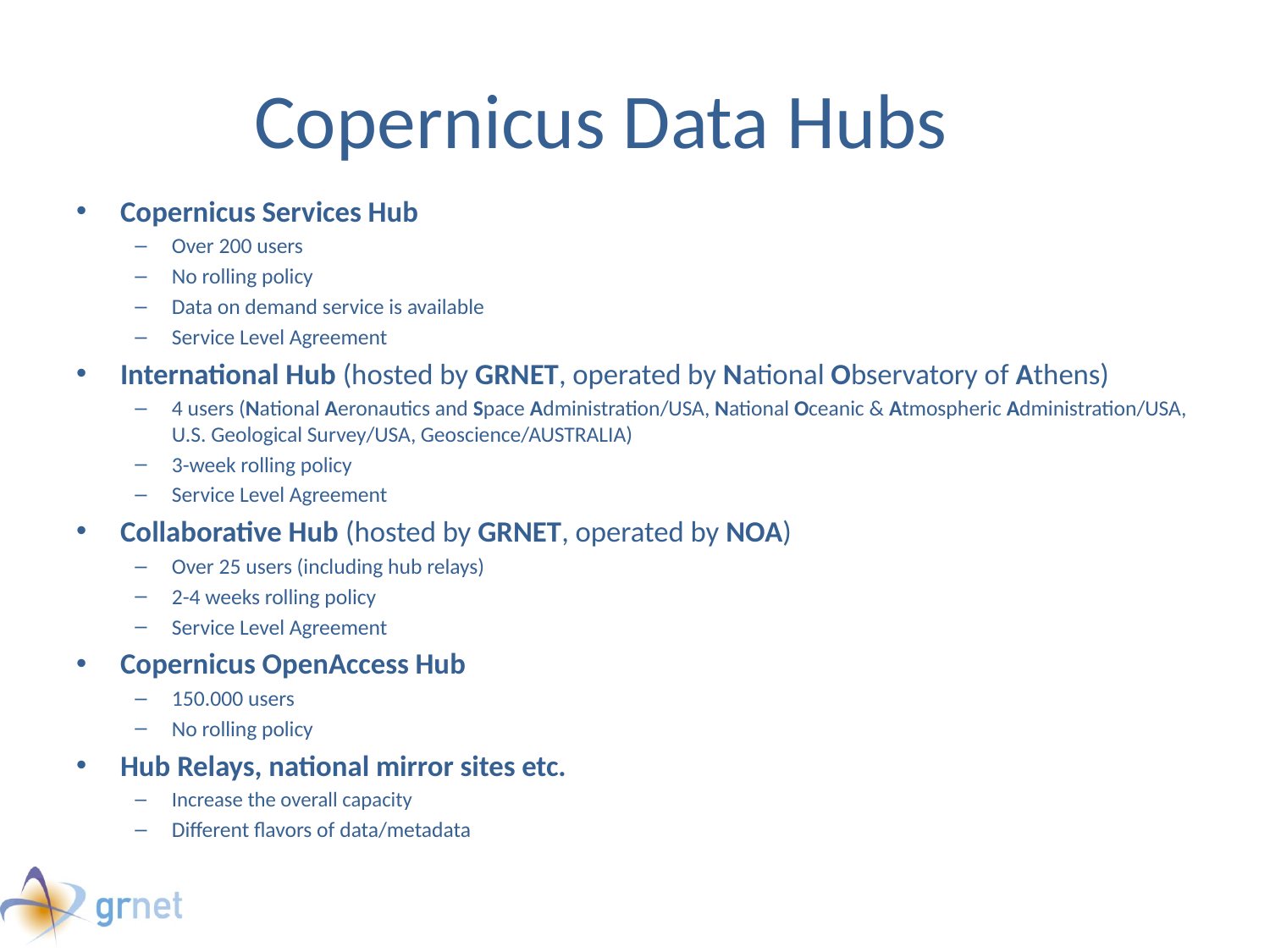

# Copernicus Data Hubs
Copernicus Services Hub
Over 200 users
No rolling policy
Data on demand service is available
Service Level Agreement
International Hub (hosted by GRNET, operated by National Observatory of Athens)
4 users (National Aeronautics and Space Administration/USA, National Oceanic & Atmospheric Administration/USA, U.S. Geological Survey/USA, Geoscience/AUSTRALIA)
3-week rolling policy
Service Level Agreement
Collaborative Hub (hosted by GRNET, operated by NOA)
Over 25 users (including hub relays)
2-4 weeks rolling policy
Service Level Agreement
Copernicus OpenAccess Hub
150.000 users
No rolling policy
Hub Relays, national mirror sites etc.
Increase the overall capacity
Different flavors of data/metadata